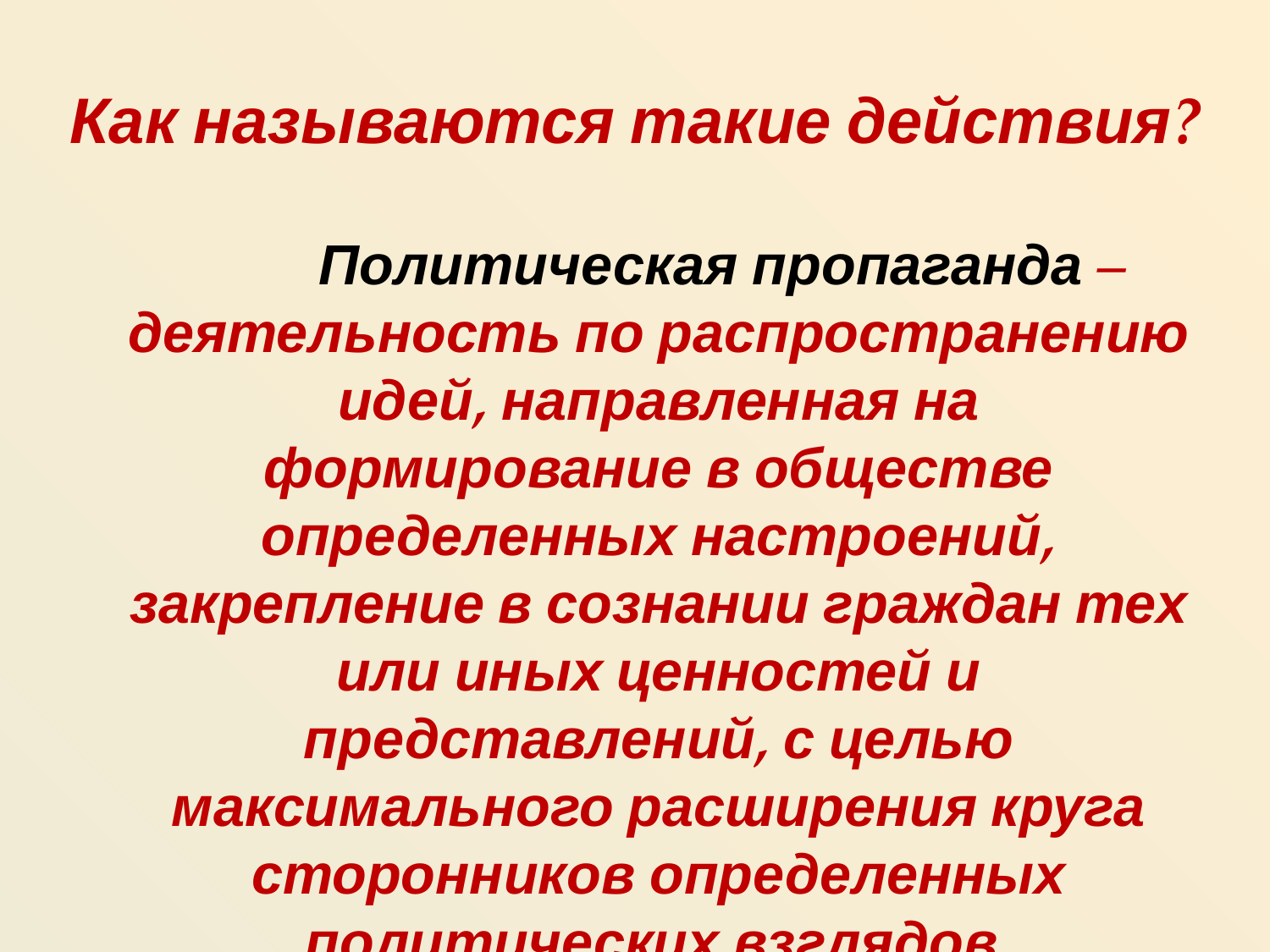

# Как называются такие действия?
		Политическая пропаганда – деятельность по распространению идей, направленная на формирование в обществе определенных настроений, закрепление в сознании граждан тех или иных ценностей и представлений, с целью максимального расширения круга сторонников определенных политических взглядов.